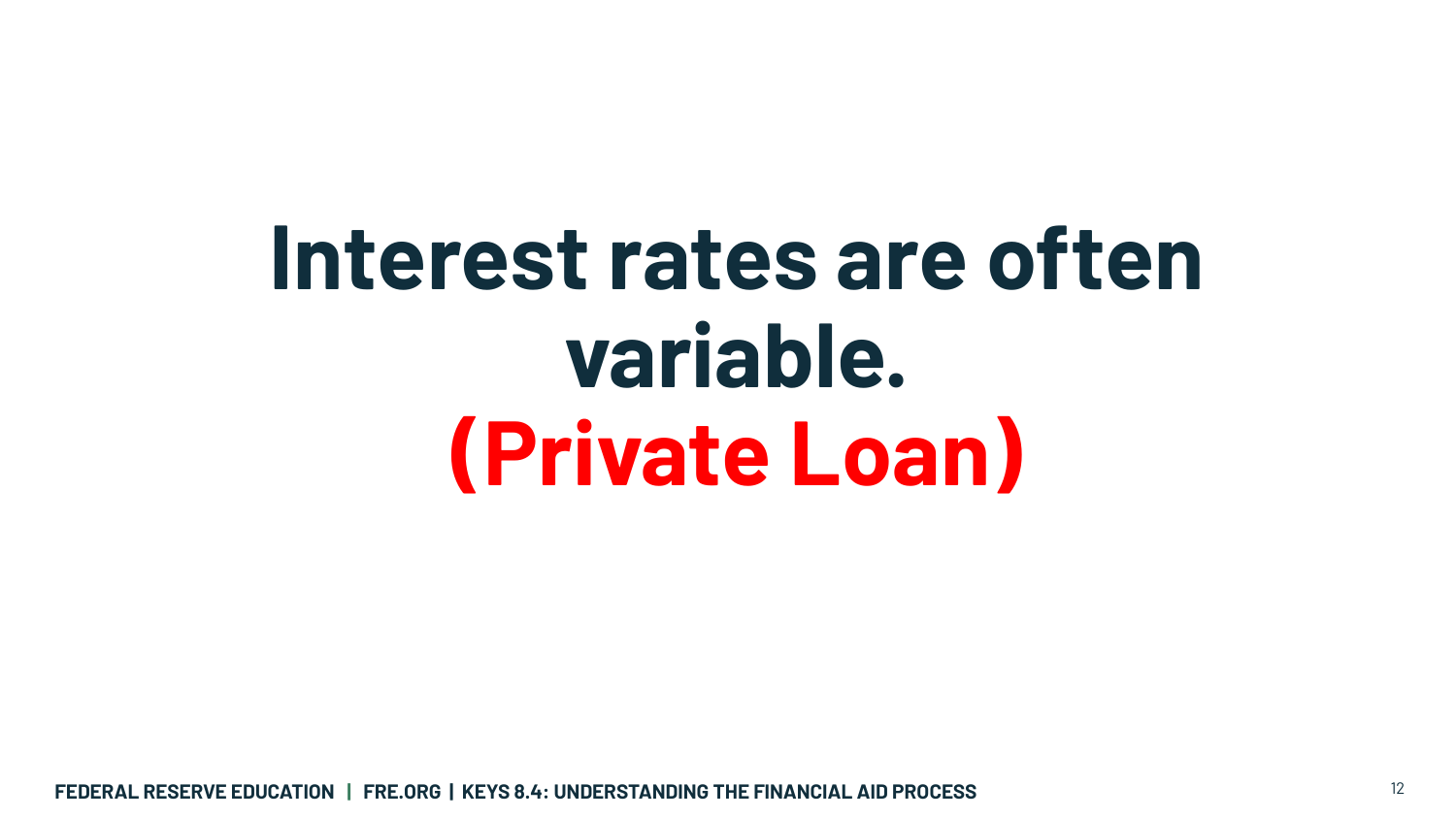

# Interest rates are often variable. (Private Loan)